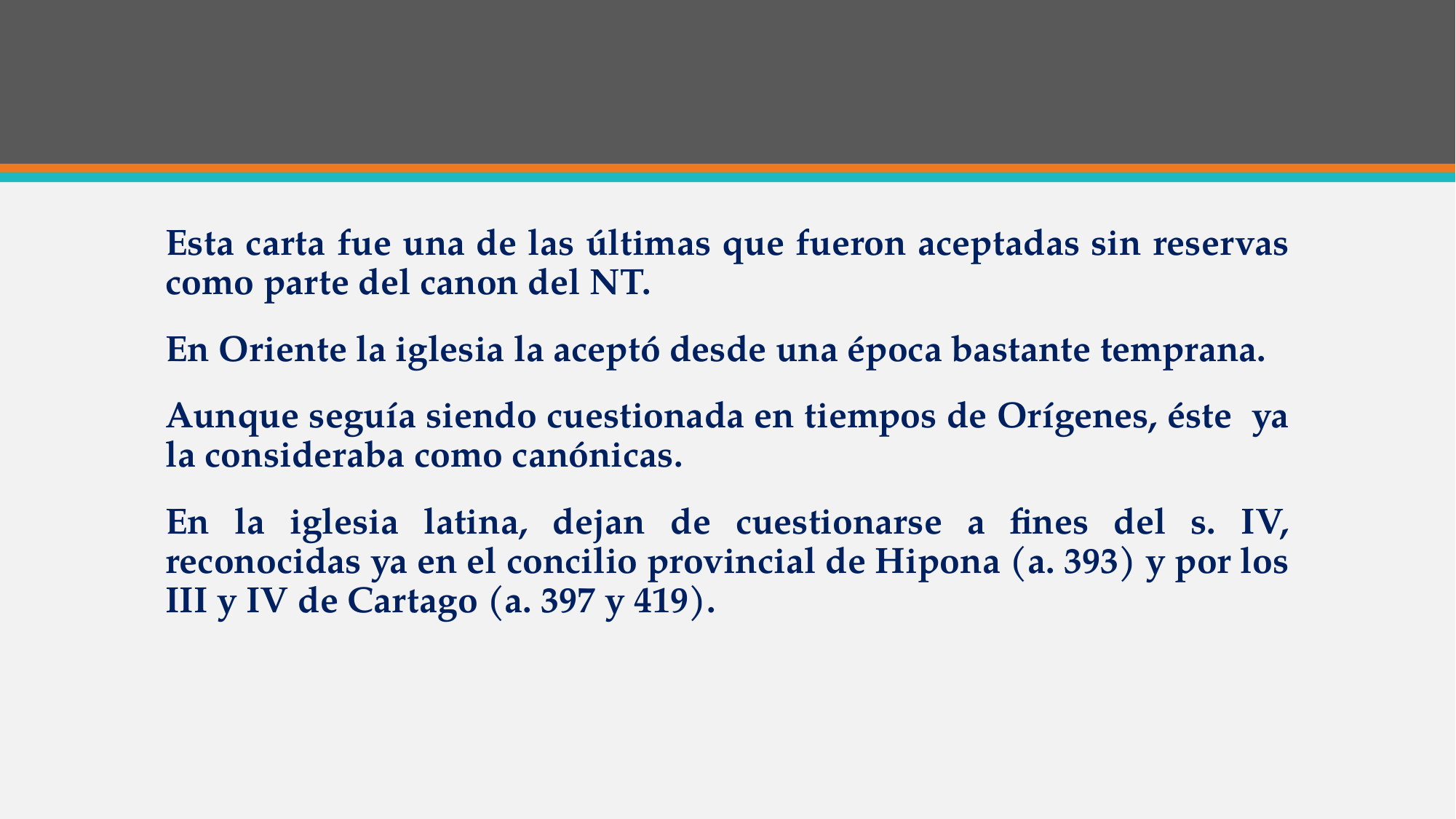

#
Esta carta fue una de las últimas que fueron aceptadas sin reservas como parte del canon del NT.
En Oriente la iglesia la aceptó desde una época bastante temprana.
Aunque seguía siendo cuestionada en tiempos de Orígenes, éste  ya la consideraba como canónicas.
En la iglesia latina, dejan de cuestionarse a fines del s. IV, reconocidas ya en el concilio provincial de Hipona (a. 393) y por los III y IV de Cartago (a. 397 y 419).